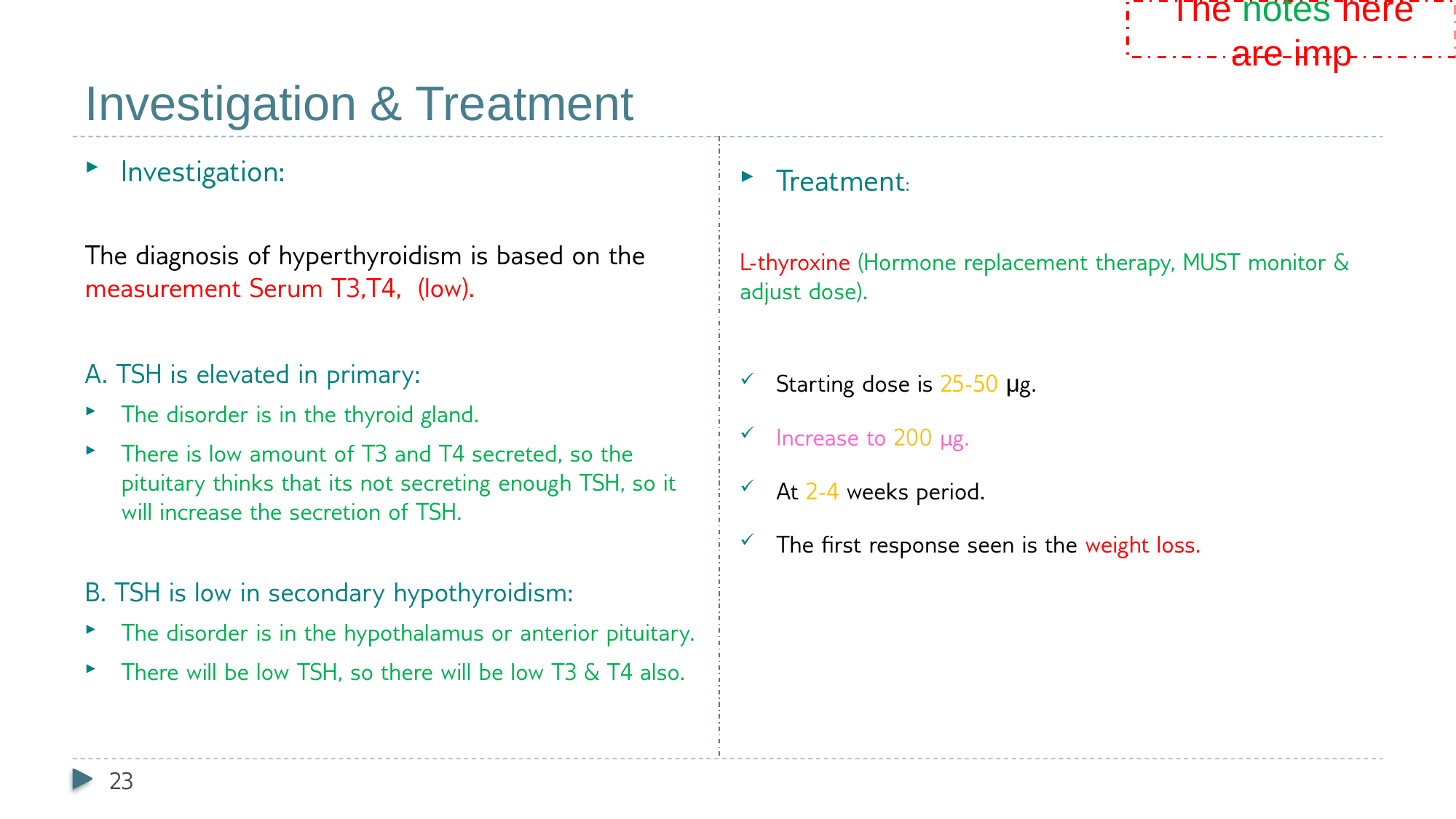

The notes here are imp
# Investigation & Treatment
Investigation:

The diagnosis of hyperthyroidism is based on the measurement Serum T3,T4,  (low).

A. TSH is elevated in primary:
The disorder is in the thyroid gland.
There is low amount of T3 and T4 secreted, so the pituitary thinks that its not secreting enough TSH, so it will increase the secretion of TSH.

B. TSH is low in secondary hypothyroidism:
The disorder is in the hypothalamus or anterior pituitary.
There will be low TSH, so there will be low T3 & T4 also.

Treatment:

L-thyroxine (Hormone replacement therapy, MUST monitor & adjust dose).

Starting dose is 25-50 μg.
Increase to 200 µg.
At 2-4 weeks period.
The first response seen is the weight loss.

23